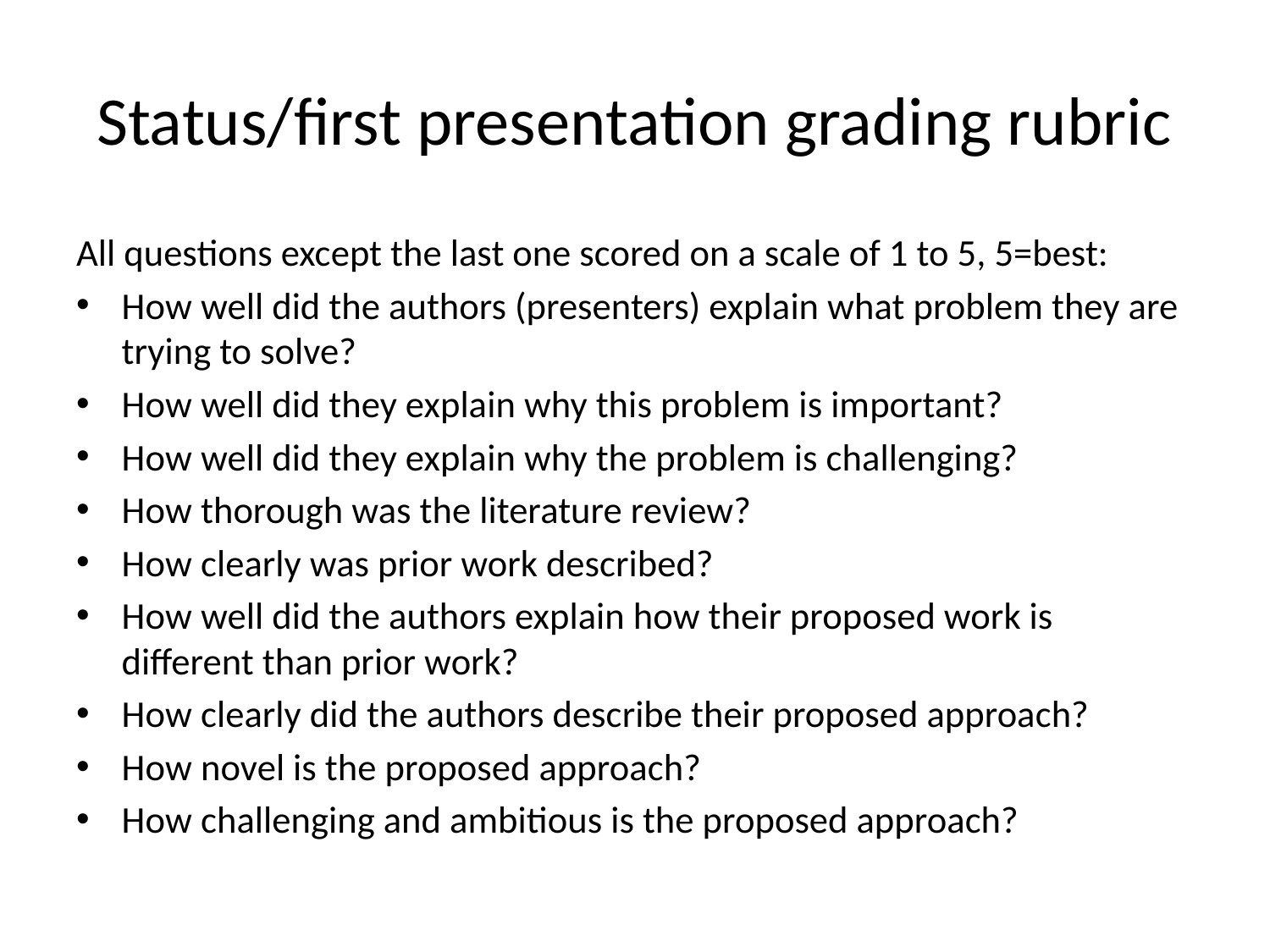

# Status/first presentation grading rubric
All questions except the last one scored on a scale of 1 to 5, 5=best:
How well did the authors (presenters) explain what problem they are trying to solve?
How well did they explain why this problem is important?
How well did they explain why the problem is challenging?
How thorough was the literature review?
How clearly was prior work described?
How well did the authors explain how their proposed work is different than prior work?
How clearly did the authors describe their proposed approach?
How novel is the proposed approach?
How challenging and ambitious is the proposed approach?